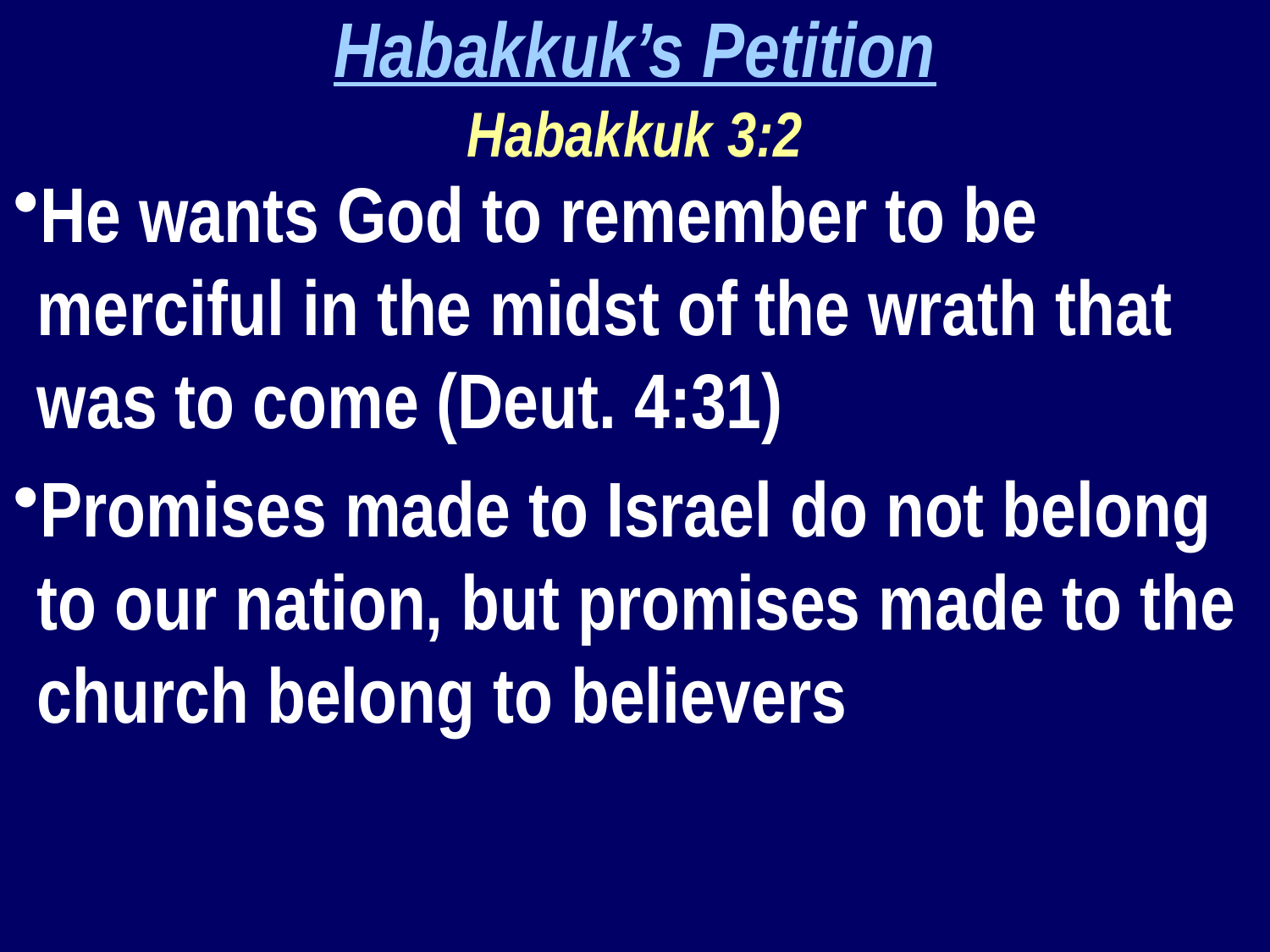

Habakkuk’s Petition
Habakkuk 3:2
He wants God to remember to be merciful in the midst of the wrath that was to come (Deut. 4:31)
Promises made to Israel do not belong to our nation, but promises made to the church belong to believers